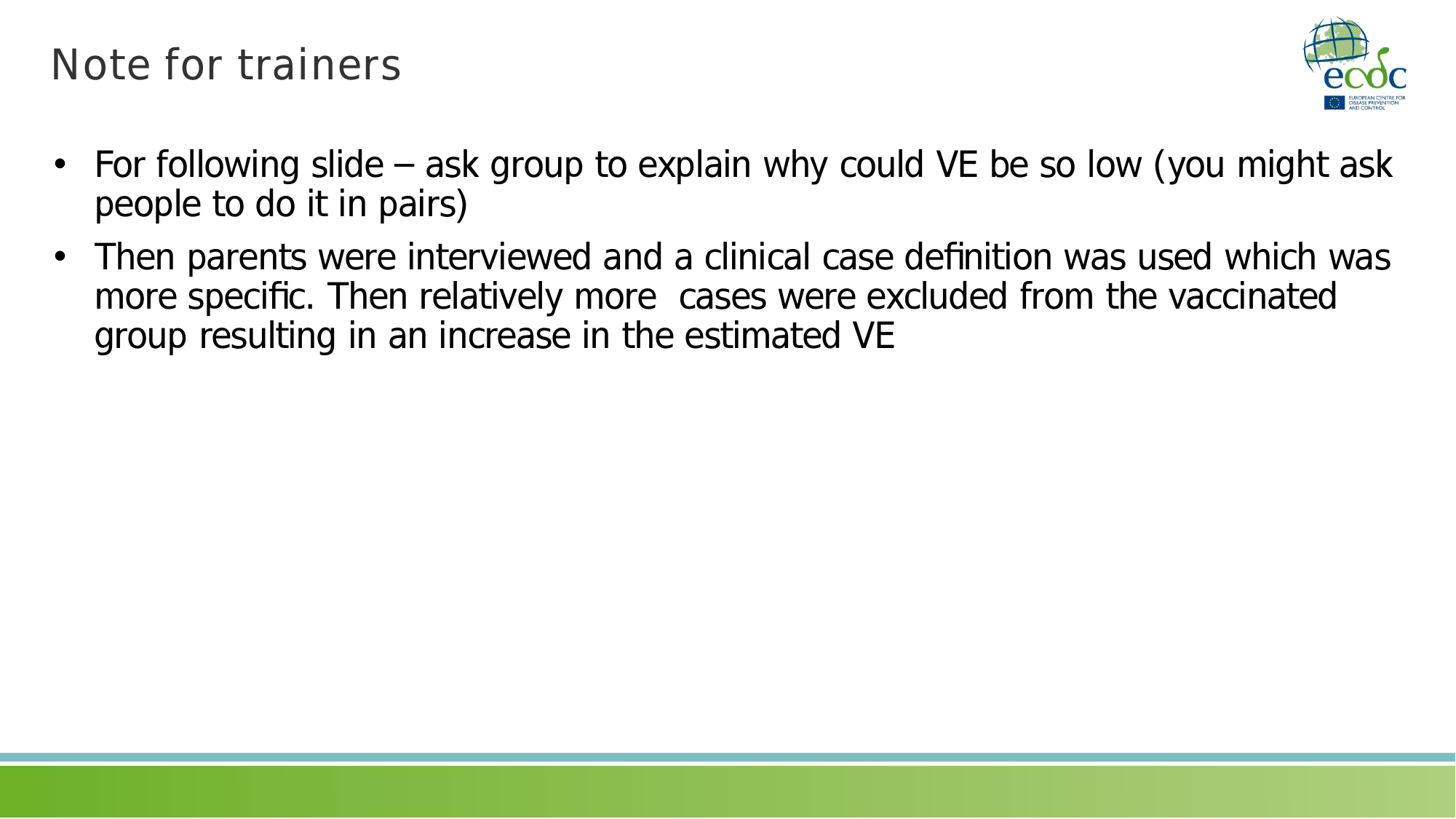

# Note for trainers
For following slide – ask group to explain why could VE be so low (you might ask people to do it in pairs)
Then parents were interviewed and a clinical case definition was used which was more specific. Then relatively more  cases were excluded from the vaccinated group resulting in an increase in the estimated VE